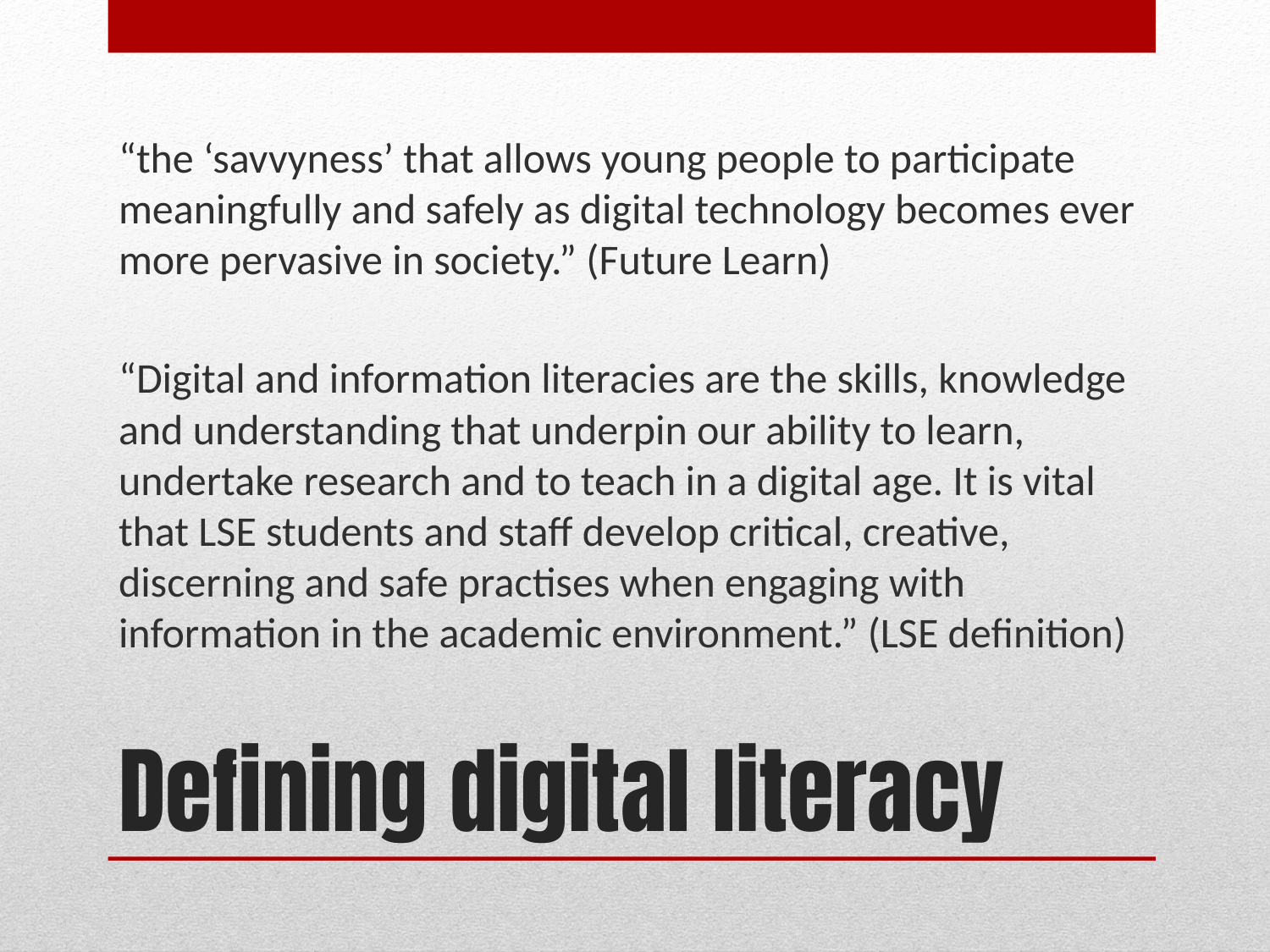

“the ‘savvyness’ that allows young people to participate meaningfully and safely as digital technology becomes ever more pervasive in society.” (Future Learn)

“Digital and information literacies are the skills, knowledge and understanding that underpin our ability to learn, undertake research and to teach in a digital age. It is vital that LSE students and staff develop critical, creative, discerning and safe practises when engaging with information in the academic environment.” (LSE definition)

# Defining digital literacy